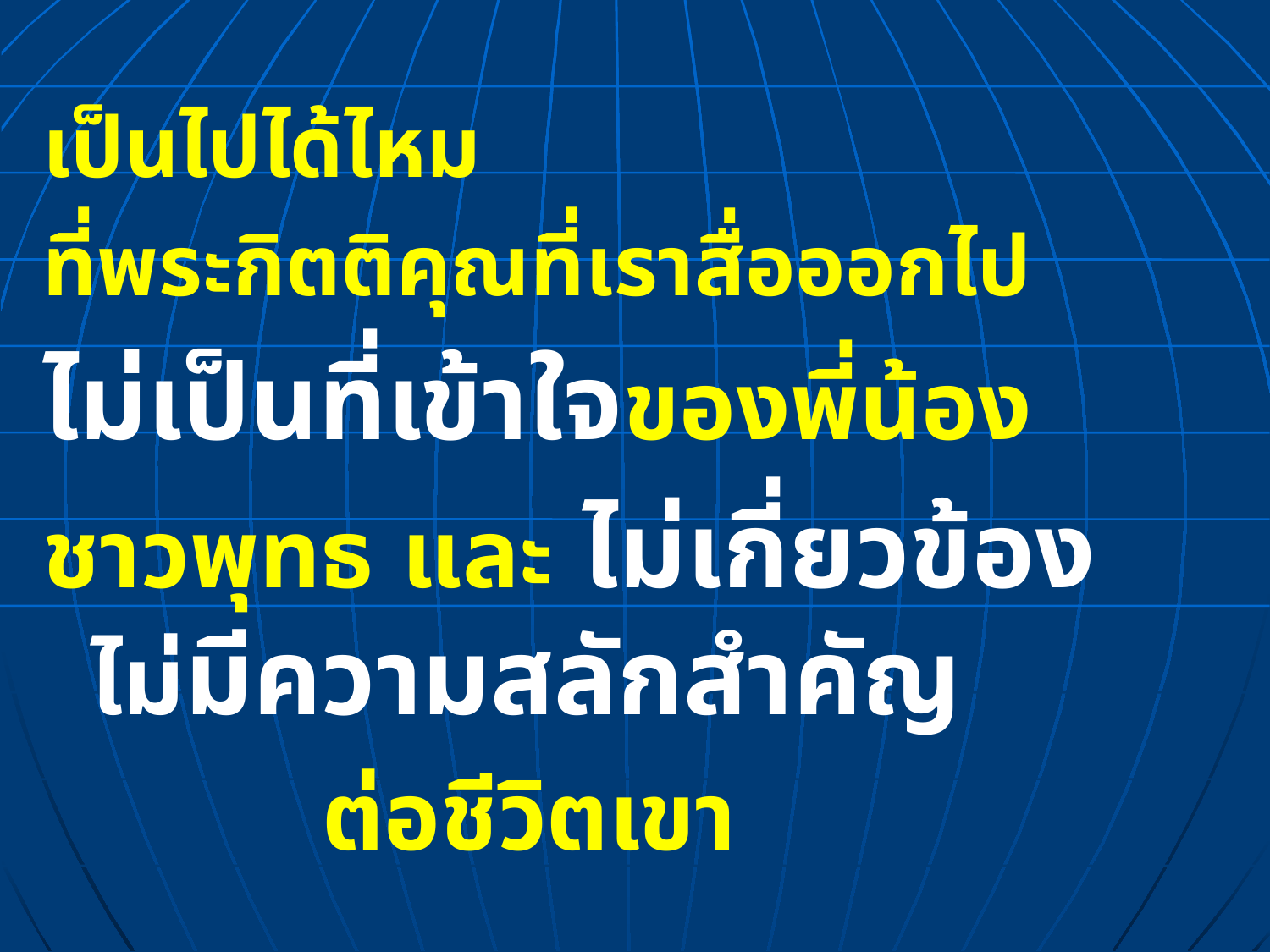

เป็นไปได้ไหม
ที่พระกิตติคุณที่เราสื่อออกไป
ไม่เป็นที่เข้าใจของพี่น้อง
ชาวพุทธ และ ไม่เกี่ยวข้อง ไม่มีความสลักสำคัญ
          ต่อชีวิตเขา